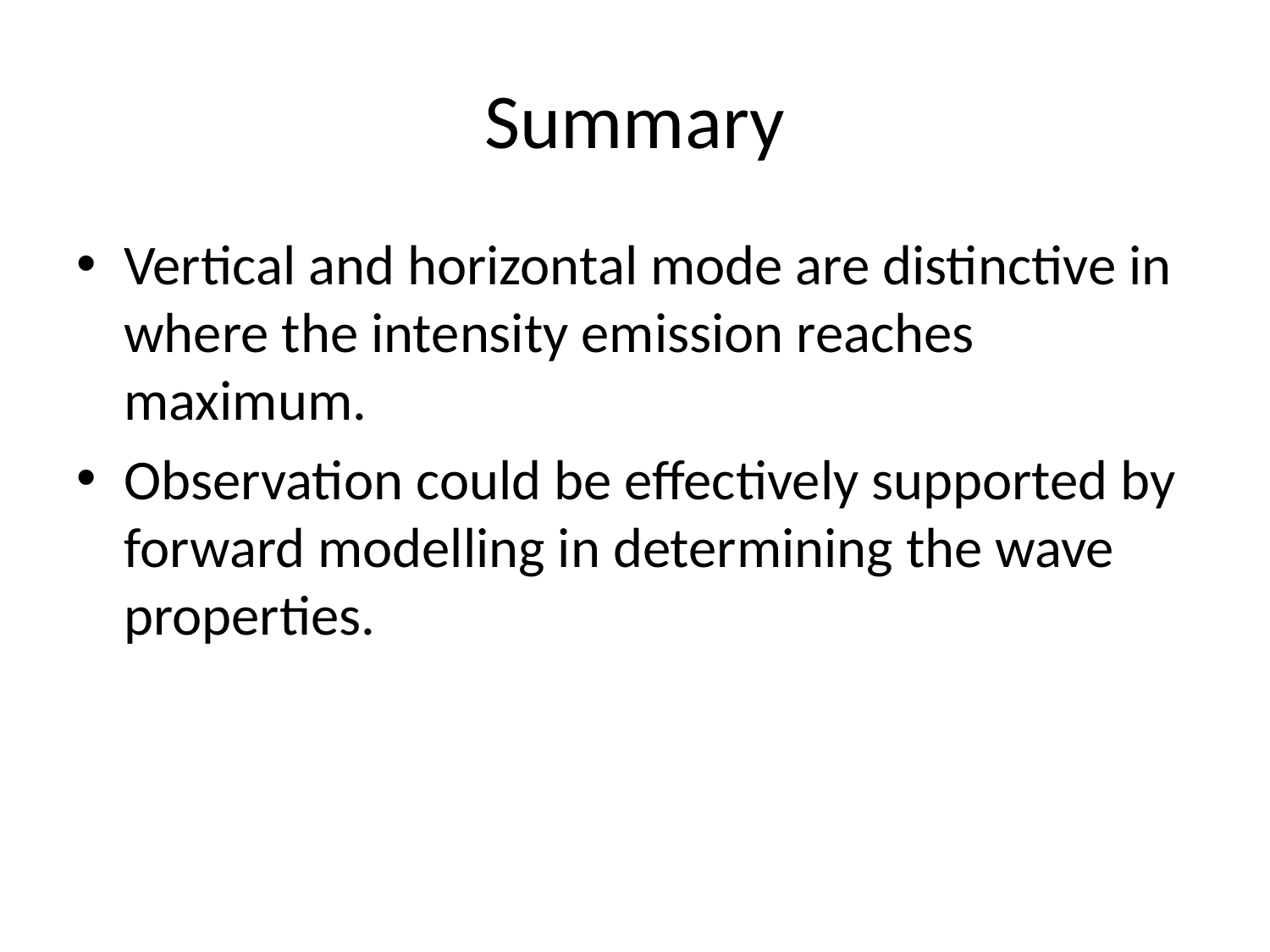

# Summary
Vertical and horizontal mode are distinctive in where the intensity emission reaches maximum.
Observation could be effectively supported by forward modelling in determining the wave properties.